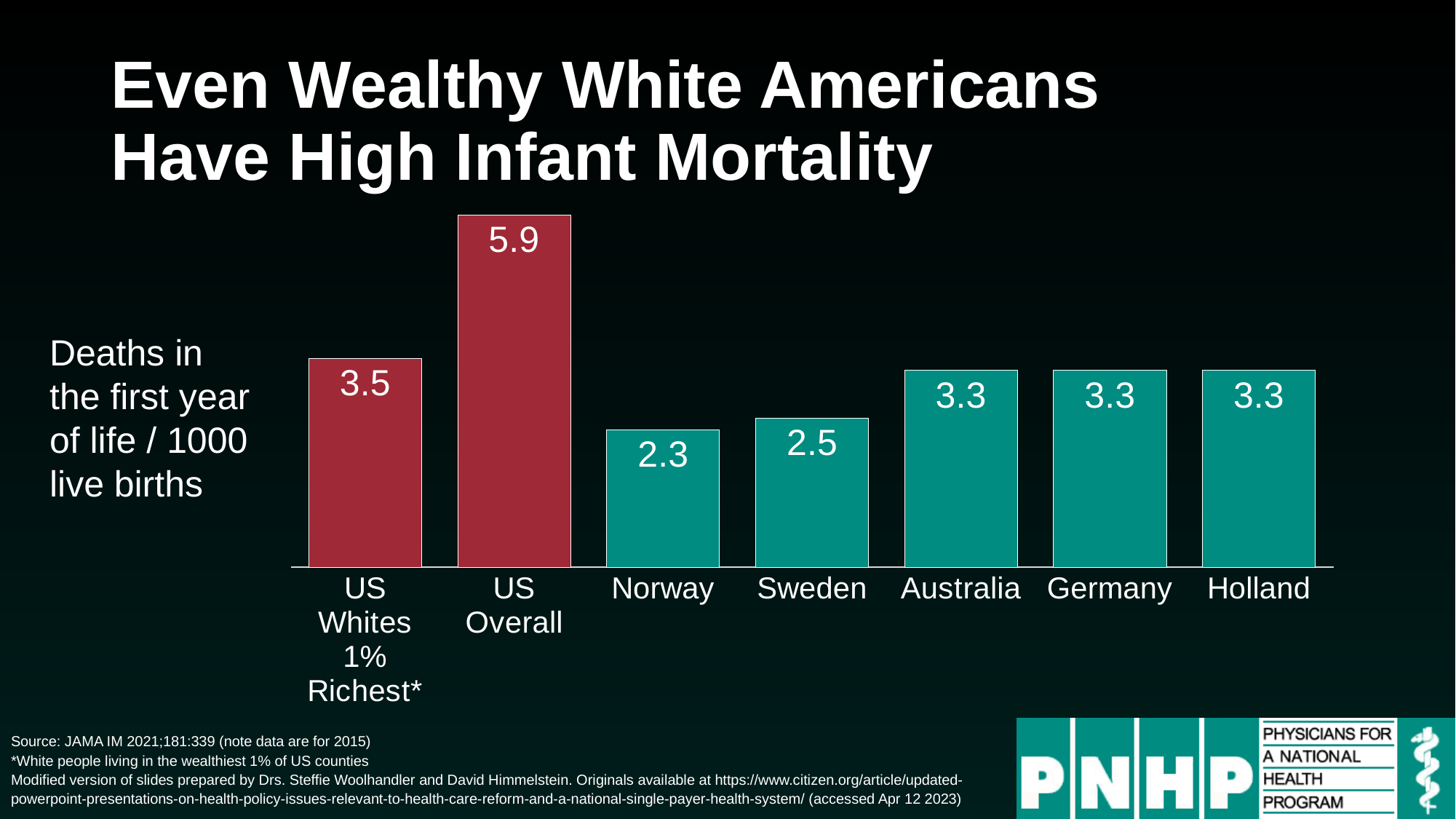

# Even Wealthy White Americans Have High Infant Mortality

### Chart

| Category | Series 1 |
|---|---|
| US Whites
1% Richest* | 3.5 |
| US
Overall | 5.9 |
| Norway | 2.3 |
| Sweden | 2.5 |
| Australia | 3.3 |
| Germany | 3.3 |
| Holland | 3.3 |
Deaths in the first year of life / 1000 live births
Source: JAMA IM 2021;181:339 (note data are for 2015)
*White people living in the wealthiest 1% of US counties
Modified version of slides prepared by Drs. Steffie Woolhandler and David Himmelstein. Originals available at https://www.citizen.org/article/updated-powerpoint-presentations-on-health-policy-issues-relevant-to-health-care-reform-and-a-national-single-payer-health-system/ (accessed Apr 12 2023)